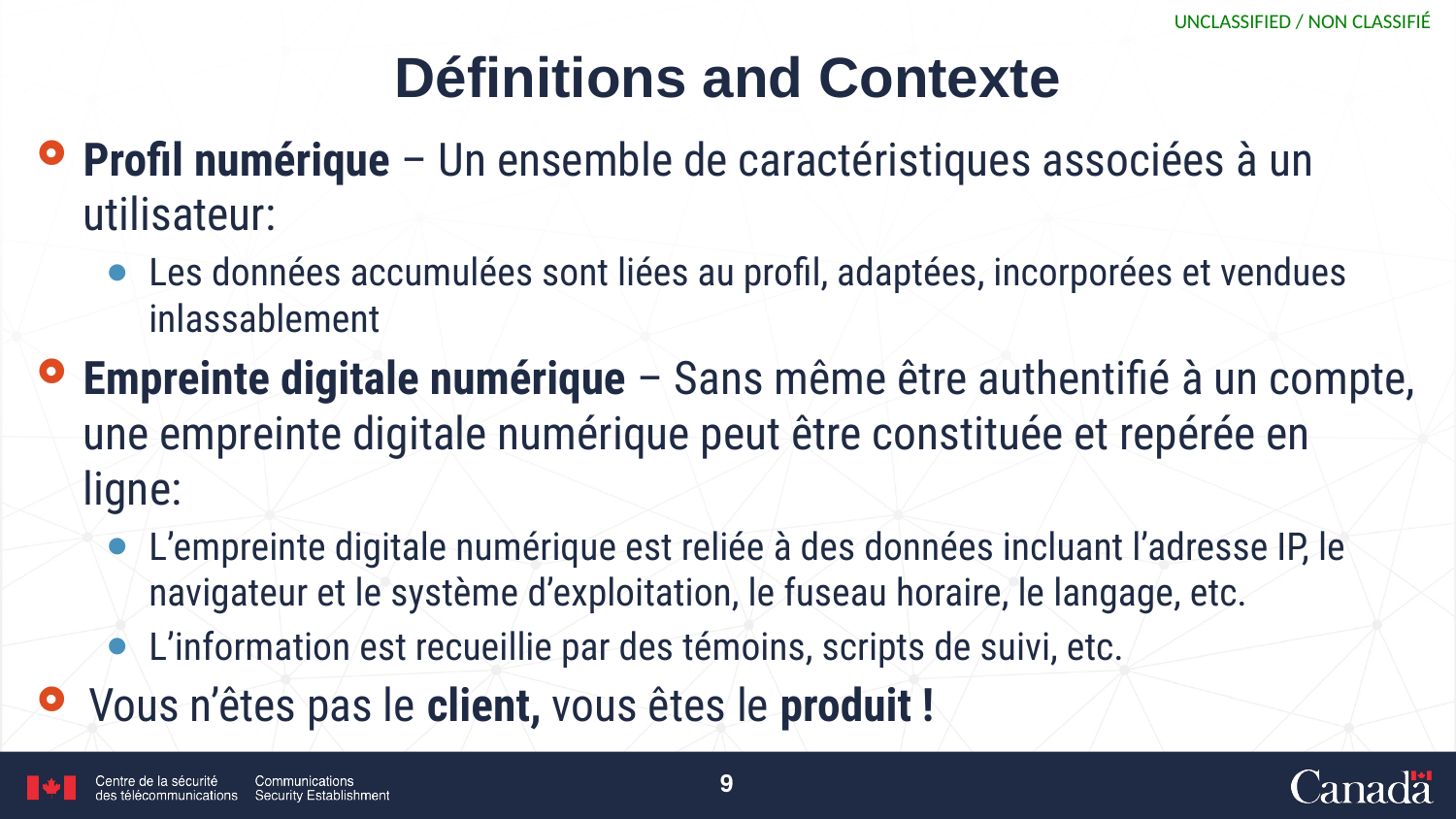

# Définitions and Contexte
Profil numérique – Un ensemble de caractéristiques associées à un utilisateur:
Les données accumulées sont liées au profil, adaptées, incorporées et vendues inlassablement
Empreinte digitale numérique – Sans même être authentifié à un compte, une empreinte digitale numérique peut être constituée et repérée en ligne:
L’empreinte digitale numérique est reliée à des données incluant l’adresse IP, le navigateur et le système d’exploitation, le fuseau horaire, le langage, etc.
L’information est recueillie par des témoins, scripts de suivi, etc.
Vous n’êtes pas le client, vous êtes le produit !